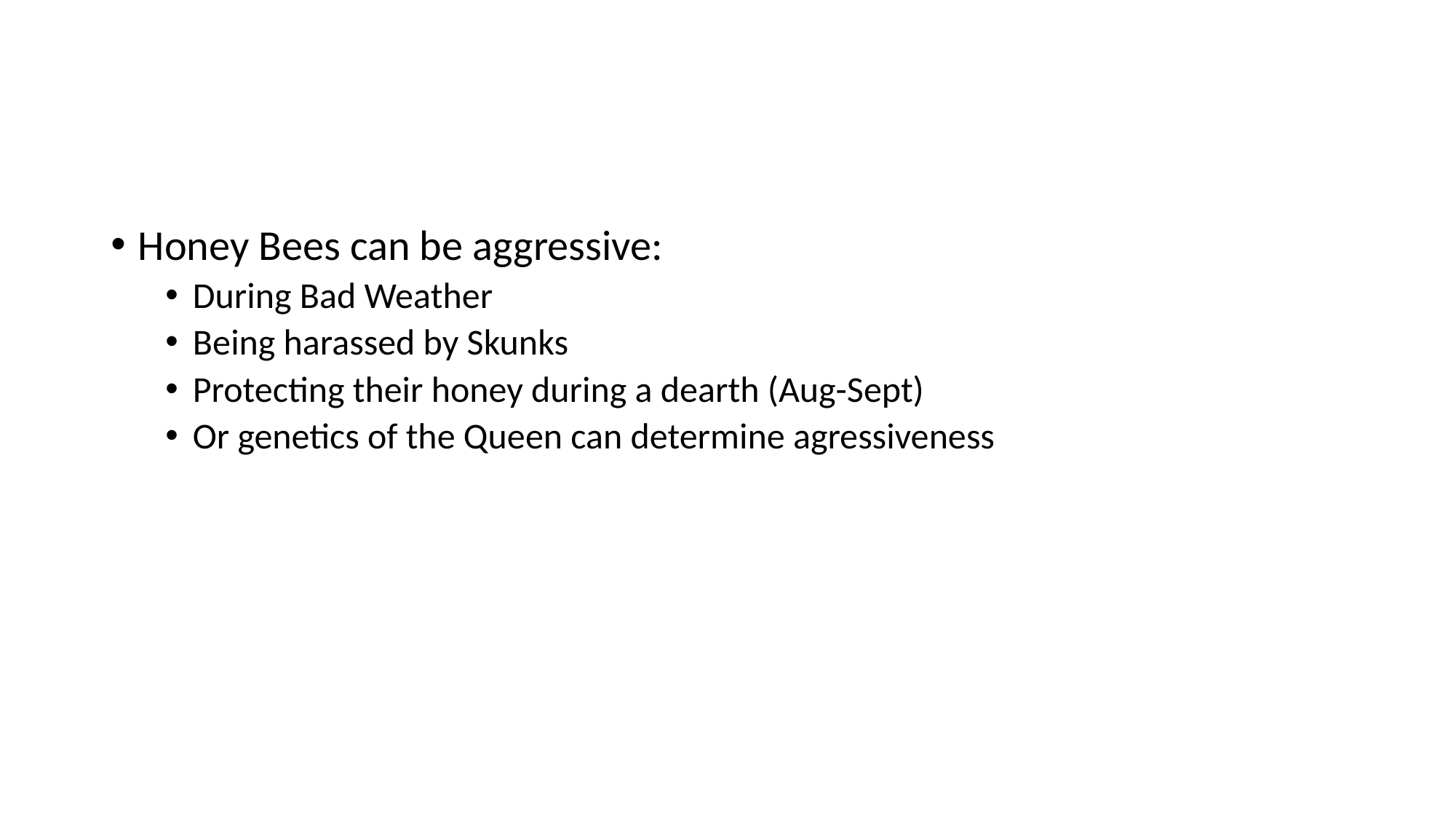

#
Honey Bees can be aggressive:
During Bad Weather
Being harassed by Skunks
Protecting their honey during a dearth (Aug-Sept)
Or genetics of the Queen can determine agressiveness